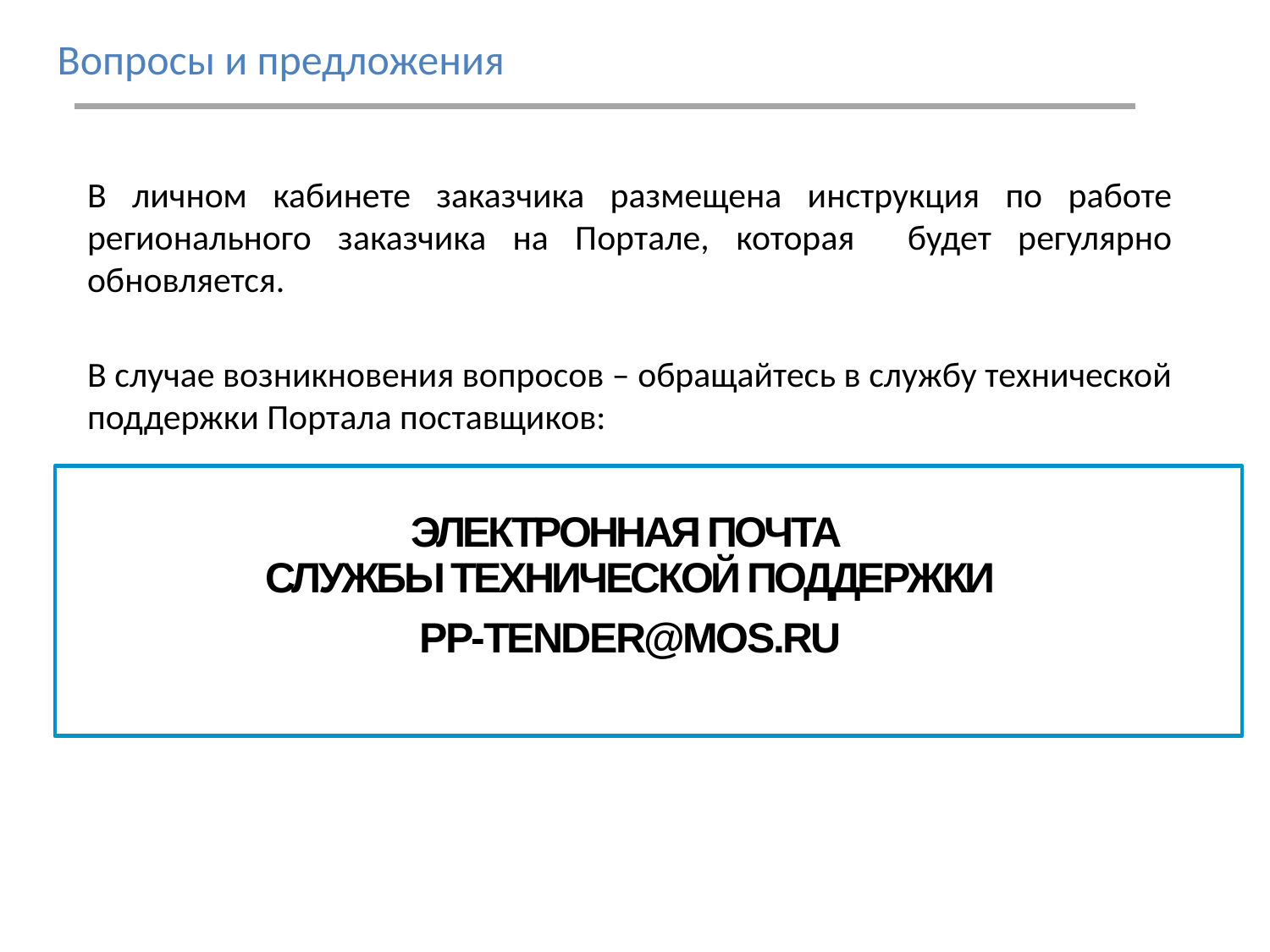

Вопросы и предложения
В личном кабинете заказчика размещена инструкция по работе регионального заказчика на Портале, которая  будет регулярно обновляется.
В случае возникновения вопросов – обращайтесь в службу технической поддержки Портала поставщиков:

ЭЛЕКТРОННАЯ ПОЧТА
СЛУЖБЫ ТЕХНИЧЕСКОЙ ПОДДЕРЖКИ
PP-TENDER@MOS.RU